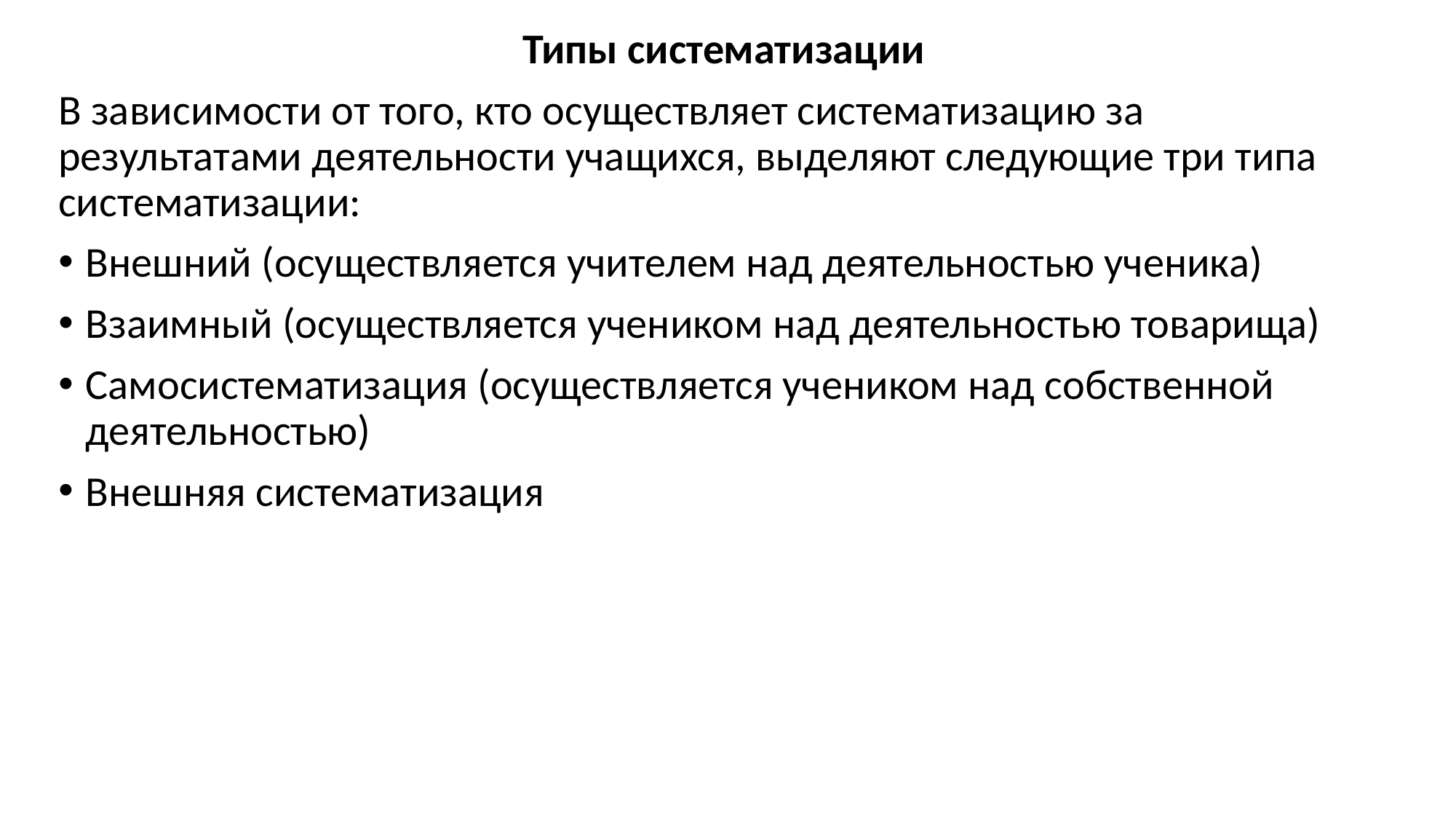

Типы систематизации
В зависимости от того, кто осуществляет систематизацию за результатами деятельности учащихся, выделяют следующие три типа систематизации:
Внешний (осуществляется учителем над деятельностью ученика)
Взаимный (осуществляется учеником над деятельностью товарища)
Самосистематизация (осуществляется учеником над собственной деятельностью)
Внешняя систематизация